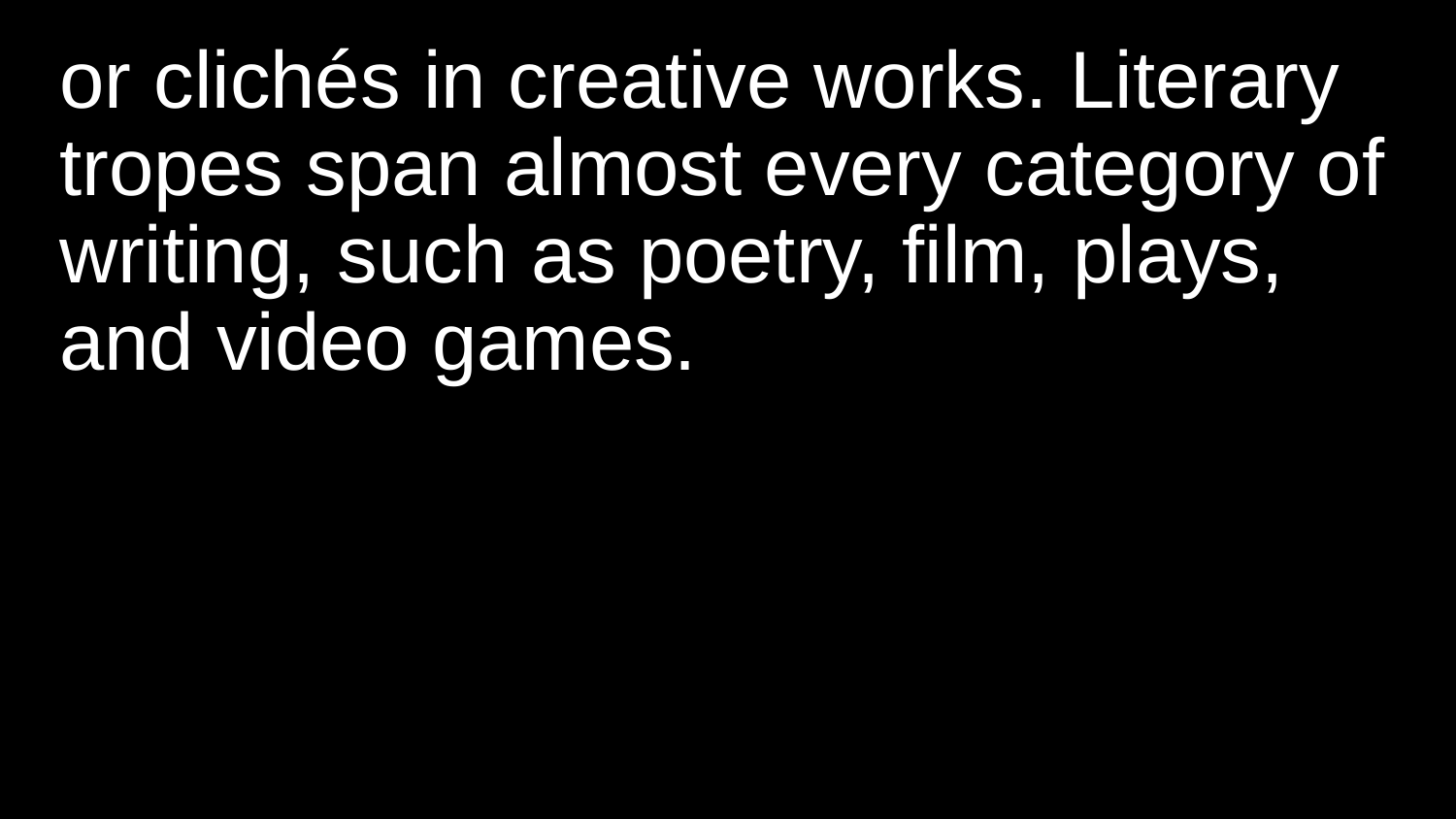

or clichés in creative works. Literary tropes span almost every category of writing, such as poetry, film, plays, and video games.